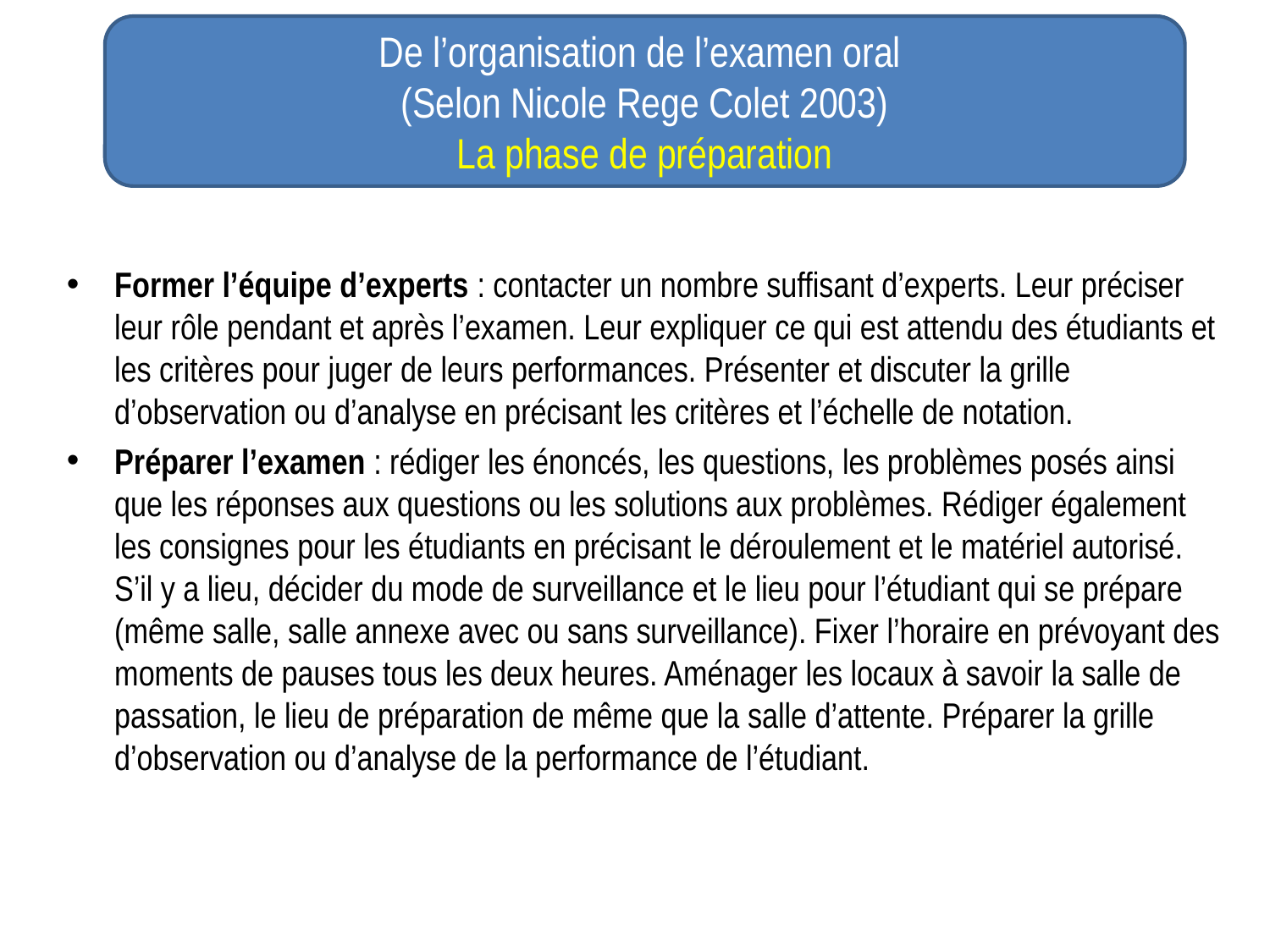

De l’organisation de l’examen oral
(Selon Nicole Rege Colet 2003)
La phase de préparation
Former l’équipe d’experts : contacter un nombre suffisant d’experts. Leur préciser leur rôle pendant et après l’examen. Leur expliquer ce qui est attendu des étudiants et les critères pour juger de leurs performances. Présenter et discuter la grille d’observation ou d’analyse en précisant les critères et l’échelle de notation.
Préparer l’examen : rédiger les énoncés, les questions, les problèmes posés ainsi que les réponses aux questions ou les solutions aux problèmes. Rédiger également les consignes pour les étudiants en précisant le déroulement et le matériel autorisé. S’il y a lieu, décider du mode de surveillance et le lieu pour l’étudiant qui se prépare (même salle, salle annexe avec ou sans surveillance). Fixer l’horaire en prévoyant des moments de pauses tous les deux heures. Aménager les locaux à savoir la salle de passation, le lieu de préparation de même que la salle d’attente. Préparer la grille d’observation ou d’analyse de la performance de l’étudiant.